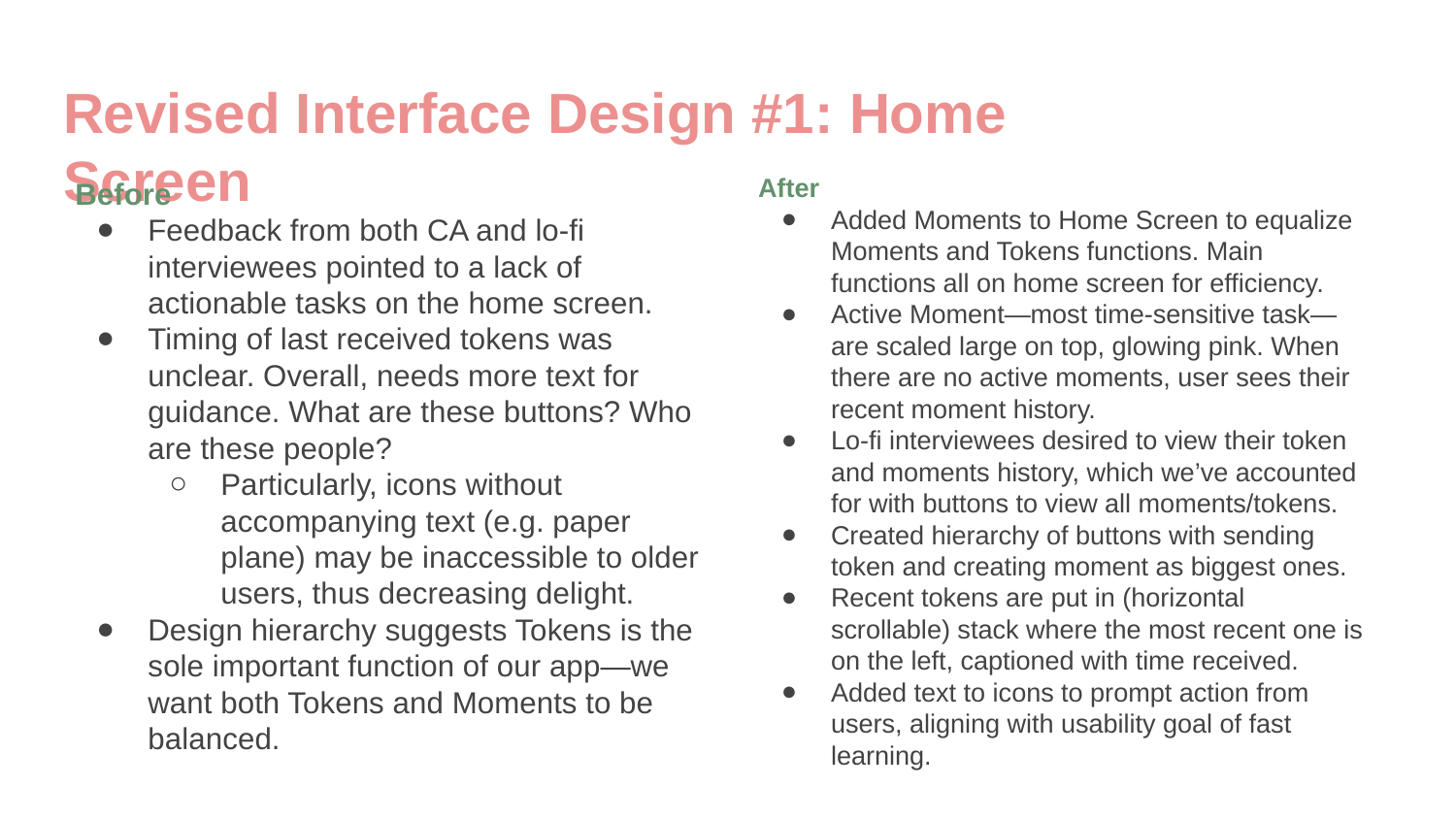

Revised Interface Design #1: Home Screen
After
Added Moments to Home Screen to equalize Moments and Tokens functions. Main functions all on home screen for efficiency.
Active Moment—most time-sensitive task—are scaled large on top, glowing pink. When there are no active moments, user sees their recent moment history.
Lo-fi interviewees desired to view their token and moments history, which we’ve accounted for with buttons to view all moments/tokens.
Created hierarchy of buttons with sending token and creating moment as biggest ones.
Recent tokens are put in (horizontal scrollable) stack where the most recent one is on the left, captioned with time received.
Added text to icons to prompt action from users, aligning with usability goal of fast learning.

Before
Feedback from both CA and lo-fi interviewees pointed to a lack of actionable tasks on the home screen.
Timing of last received tokens was unclear. Overall, needs more text for guidance. What are these buttons? Who are these people?
Particularly, icons without accompanying text (e.g. paper plane) may be inaccessible to older users, thus decreasing delight.
Design hierarchy suggests Tokens is the sole important function of our app—we want both Tokens and Moments to be balanced.